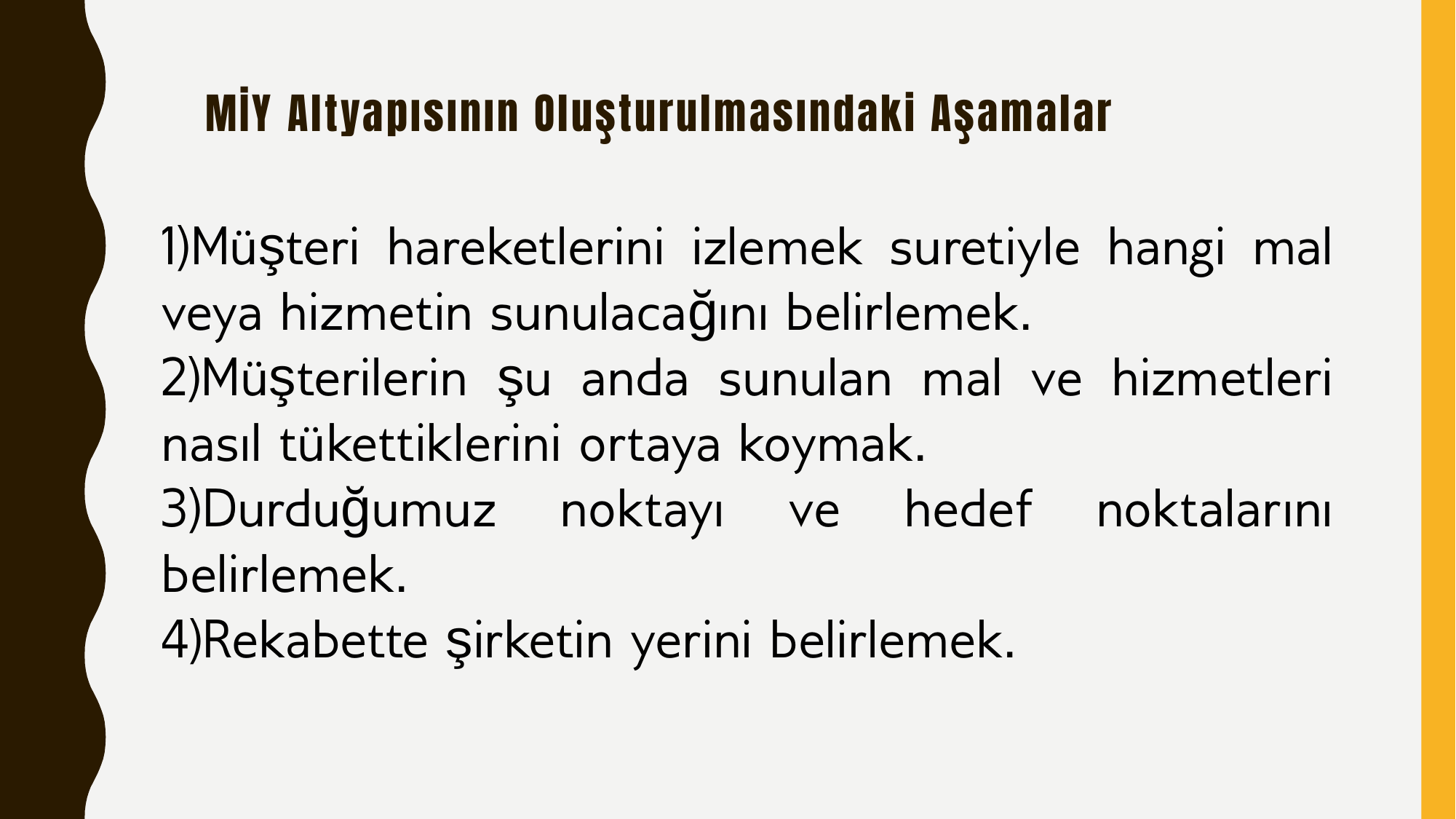

MİY Altyapısının Oluşturulmasındaki Aşamalar
1)Müşteri hareketlerini izlemek suretiyle hangi mal veya hizmetin sunulacağını belirlemek.
2)Müşterilerin şu anda sunulan mal ve hizmetleri nasıl tükettiklerini ortaya koymak.
3)Durduğumuz noktayı ve hedef noktalarını belirlemek.
4)Rekabette şirketin yerini belirlemek.